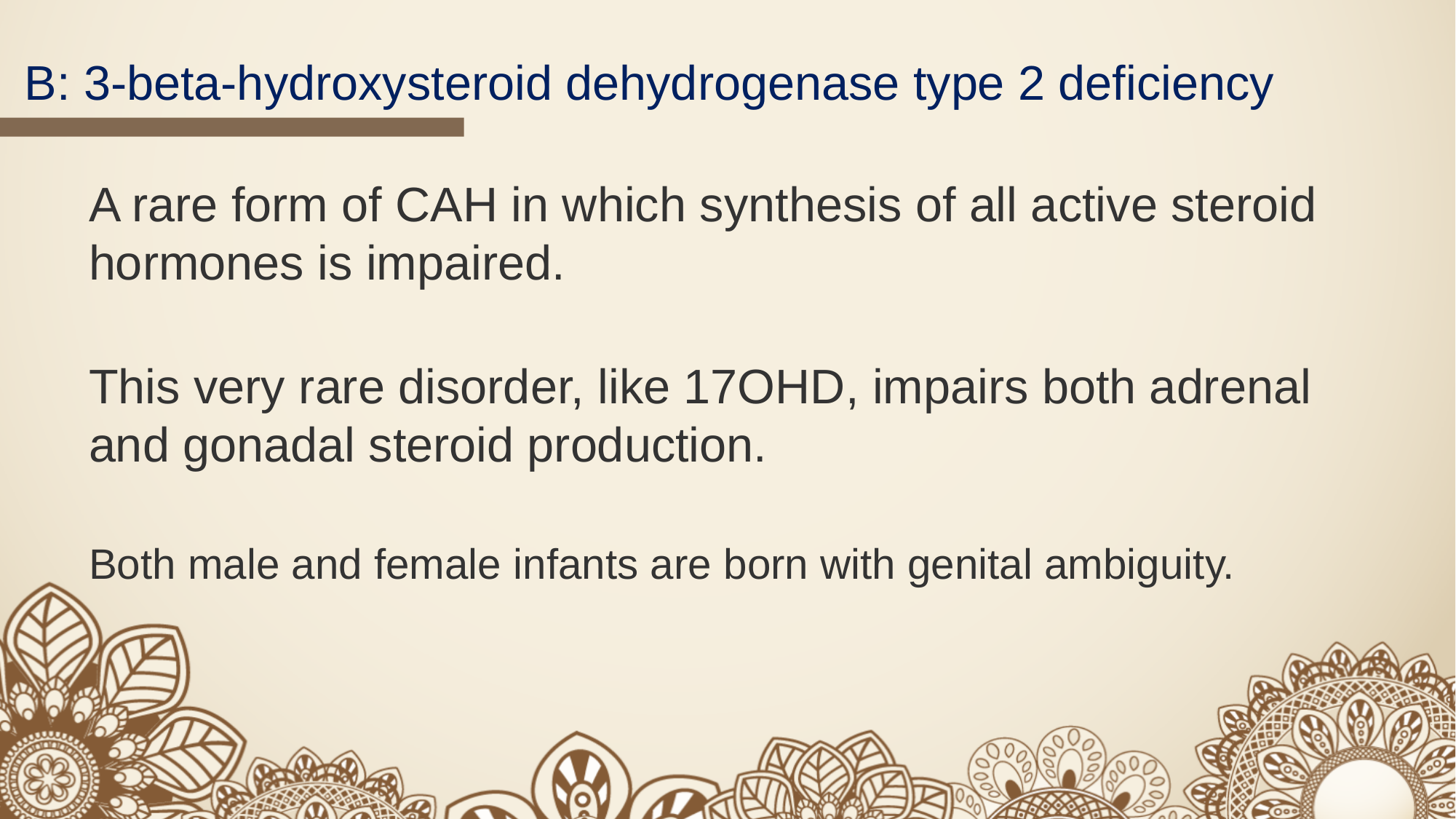

B: 3-beta-hydroxysteroid dehydrogenase type 2 deficiency

A rare form of CAH in which synthesis of all active steroid hormones is impaired.

This very rare disorder, like 17OHD, impairs both adrenal and gonadal steroid production.

Both male and female infants are born with genital ambiguity.
11